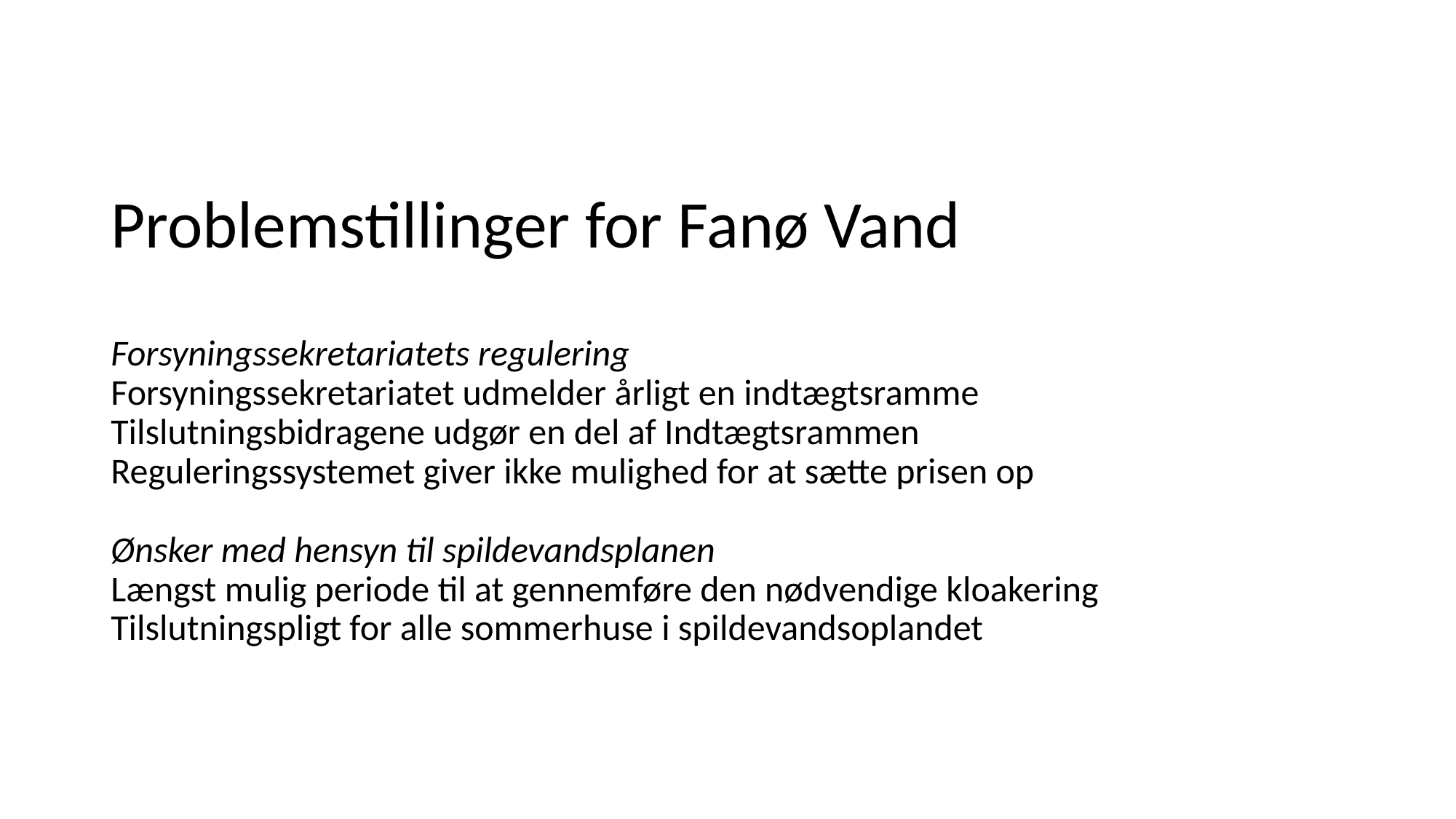

# Problemstillinger for Fanø Vand Forsyningssekretariatets regulering Forsyningssekretariatet udmelder årligt en indtægtsramme Tilslutningsbidragene udgør en del af Indtægtsrammen Reguleringssystemet giver ikke mulighed for at sætte prisen op Ønsker med hensyn til spildevandsplanen Længst mulig periode til at gennemføre den nødvendige kloakering Tilslutningspligt for alle sommerhuse i spildevandsoplandet